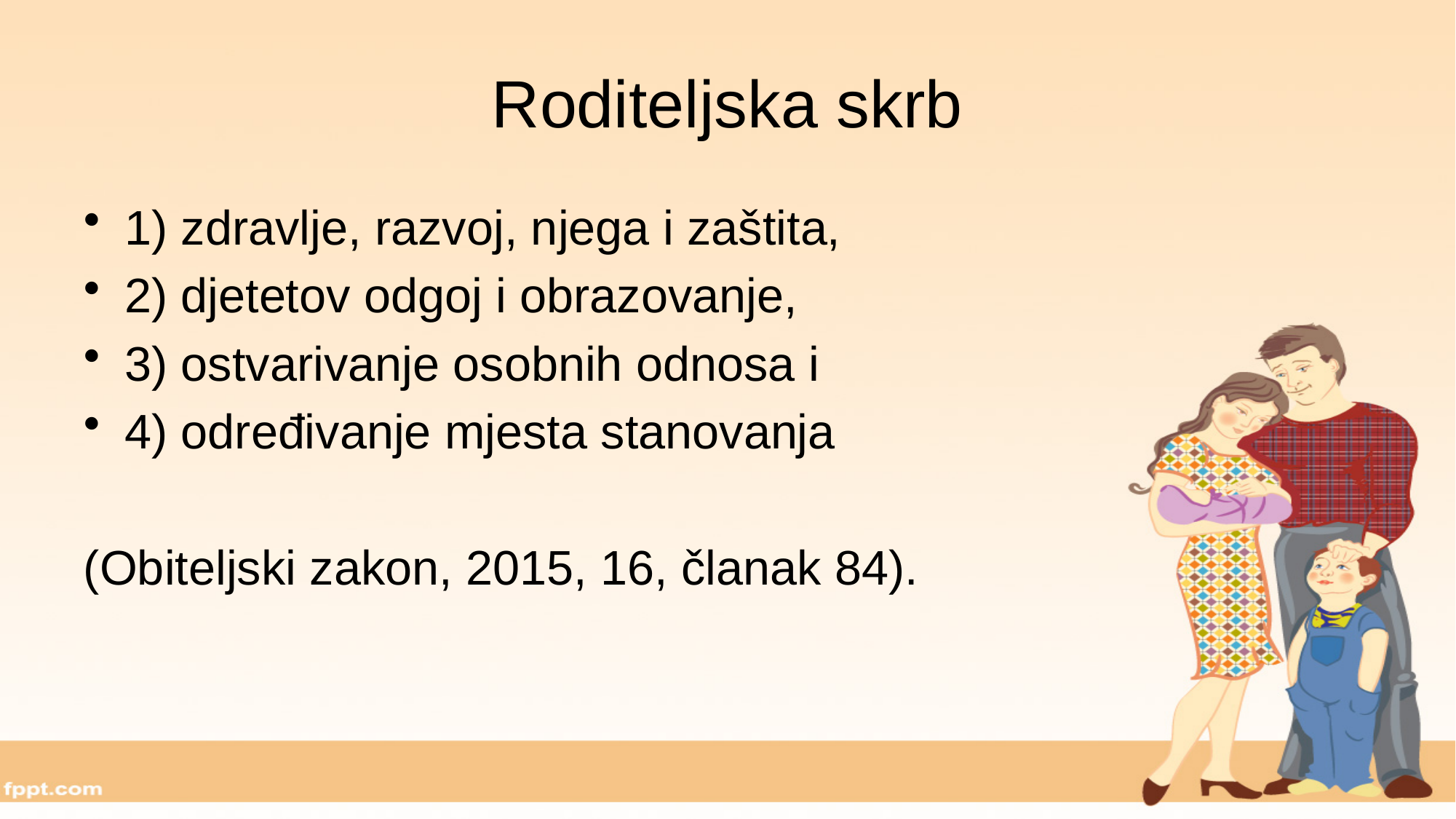

# Roditeljska skrb
1) zdravlje, razvoj, njega i zaštita,
2) djetetov odgoj i obrazovanje,
3) ostvarivanje osobnih odnosa i
4) određivanje mjesta stanovanja

(Obiteljski zakon, 2015, 16, članak 84).